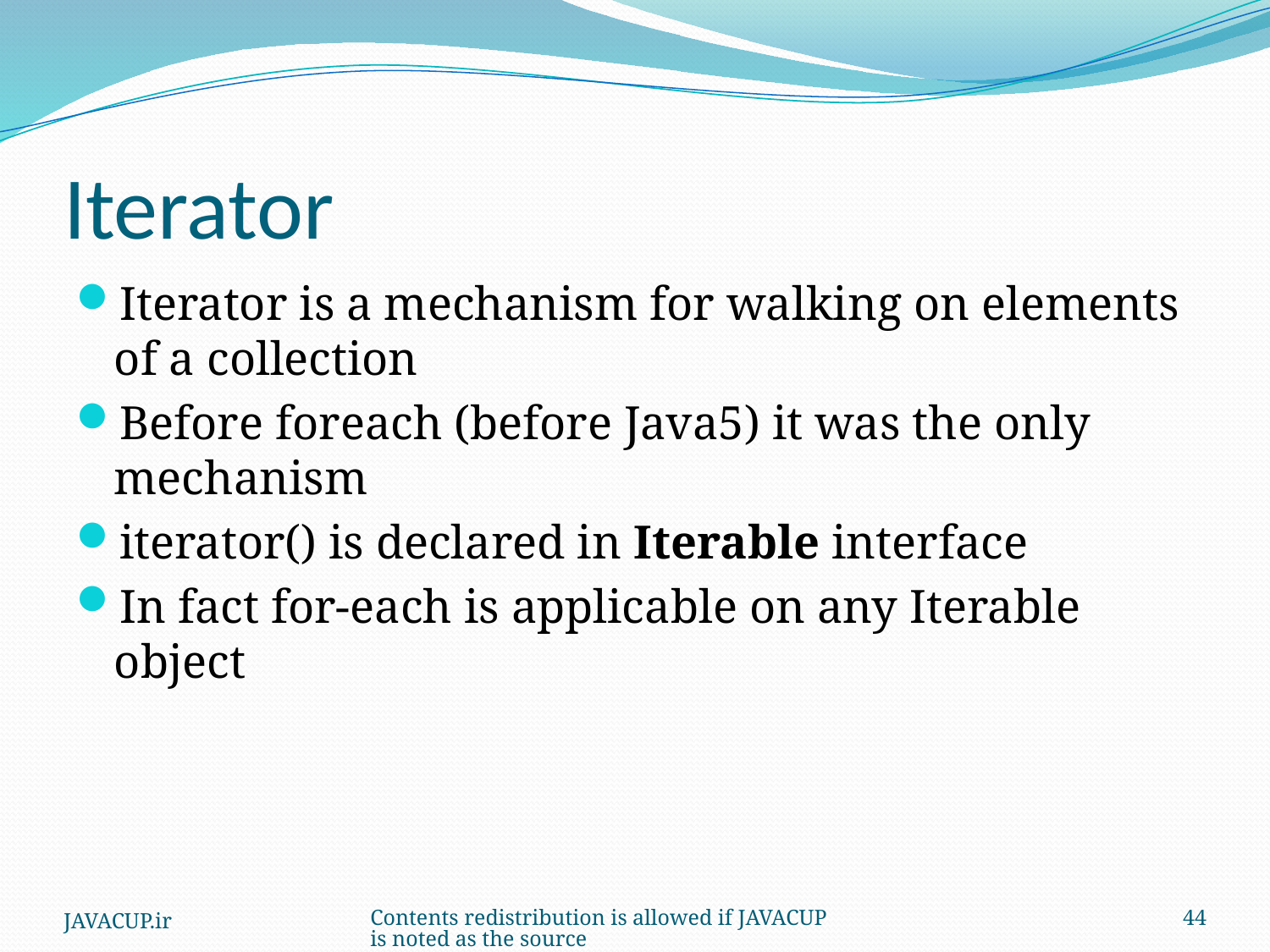

# Iterator
Iterator is a mechanism for walking on elements of a collection
Before foreach (before Java5) it was the only mechanism
iterator() is declared in Iterable interface
In fact for-each is applicable on any Iterable object
JAVACUP.ir
Contents redistribution is allowed if JAVACUP is noted as the source
44